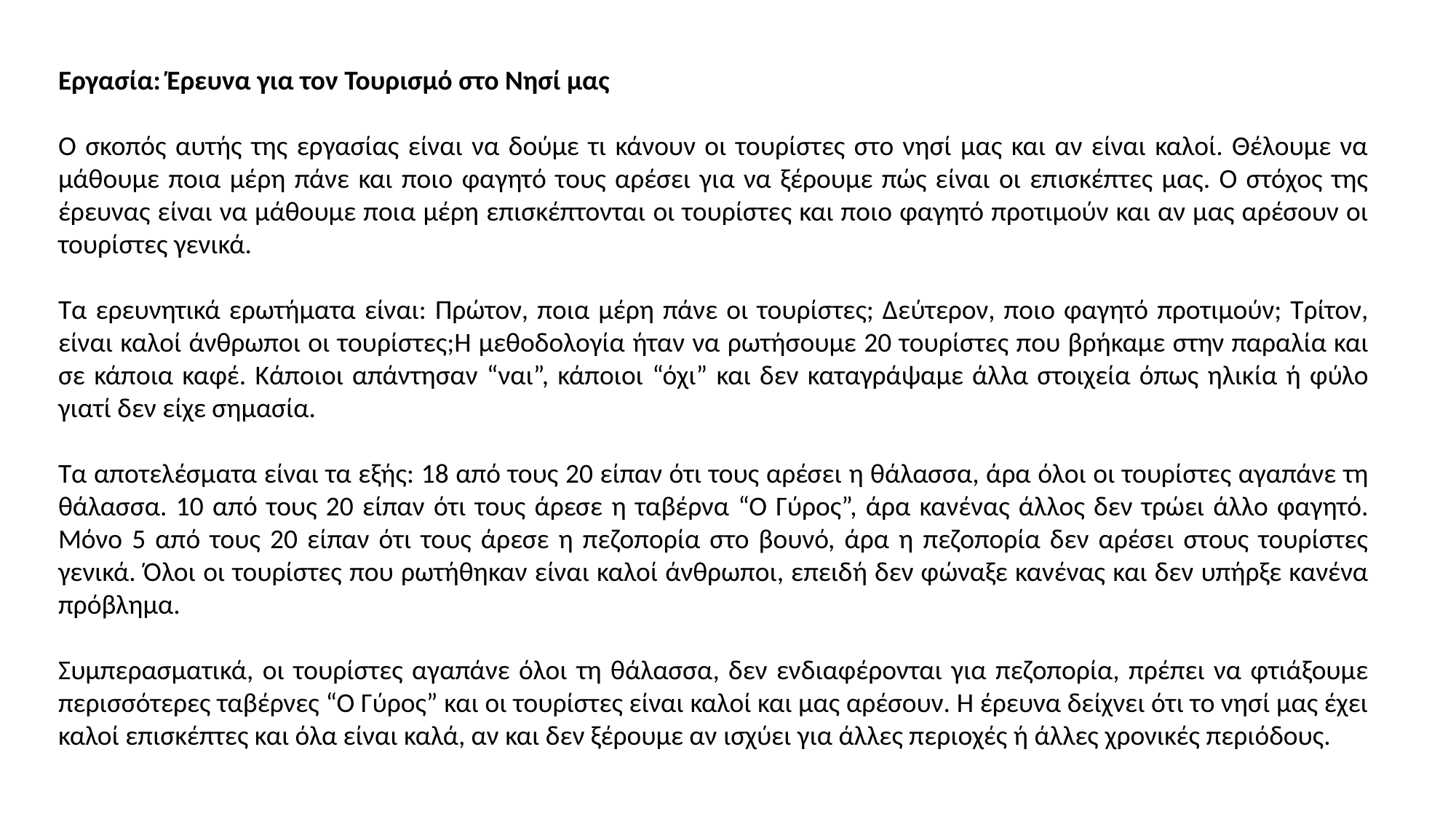

Εργασία: Έρευνα για τον Τουρισμό στο Νησί μας

Ο σκοπός αυτής της εργασίας είναι να δούμε τι κάνουν οι τουρίστες στο νησί μας και αν είναι καλοί. Θέλουμε να μάθουμε ποια μέρη πάνε και ποιο φαγητό τους αρέσει για να ξέρουμε πώς είναι οι επισκέπτες μας. Ο στόχος της έρευνας είναι να μάθουμε ποια μέρη επισκέπτονται οι τουρίστες και ποιο φαγητό προτιμούν και αν μας αρέσουν οι τουρίστες γενικά.

Τα ερευνητικά ερωτήματα είναι: Πρώτον, ποια μέρη πάνε οι τουρίστες; Δεύτερον, ποιο φαγητό προτιμούν; Τρίτον, είναι καλοί άνθρωποι οι τουρίστες;Η μεθοδολογία ήταν να ρωτήσουμε 20 τουρίστες που βρήκαμε στην παραλία και σε κάποια καφέ. Κάποιοι απάντησαν “ναι”, κάποιοι “όχι” και δεν καταγράψαμε άλλα στοιχεία όπως ηλικία ή φύλο γιατί δεν είχε σημασία.

Τα αποτελέσματα είναι τα εξής: 18 από τους 20 είπαν ότι τους αρέσει η θάλασσα, άρα όλοι οι τουρίστες αγαπάνε τη θάλασσα. 10 από τους 20 είπαν ότι τους άρεσε η ταβέρνα “Ο Γύρος”, άρα κανένας άλλος δεν τρώει άλλο φαγητό. Μόνο 5 από τους 20 είπαν ότι τους άρεσε η πεζοπορία στο βουνό, άρα η πεζοπορία δεν αρέσει στους τουρίστες γενικά. Όλοι οι τουρίστες που ρωτήθηκαν είναι καλοί άνθρωποι, επειδή δεν φώναξε κανένας και δεν υπήρξε κανένα πρόβλημα.

Συμπερασματικά, οι τουρίστες αγαπάνε όλοι τη θάλασσα, δεν ενδιαφέρονται για πεζοπορία, πρέπει να φτιάξουμε περισσότερες ταβέρνες “Ο Γύρος” και οι τουρίστες είναι καλοί και μας αρέσουν. Η έρευνα δείχνει ότι το νησί μας έχει καλοί επισκέπτες και όλα είναι καλά, αν και δεν ξέρουμε αν ισχύει για άλλες περιοχές ή άλλες χρονικές περιόδους.